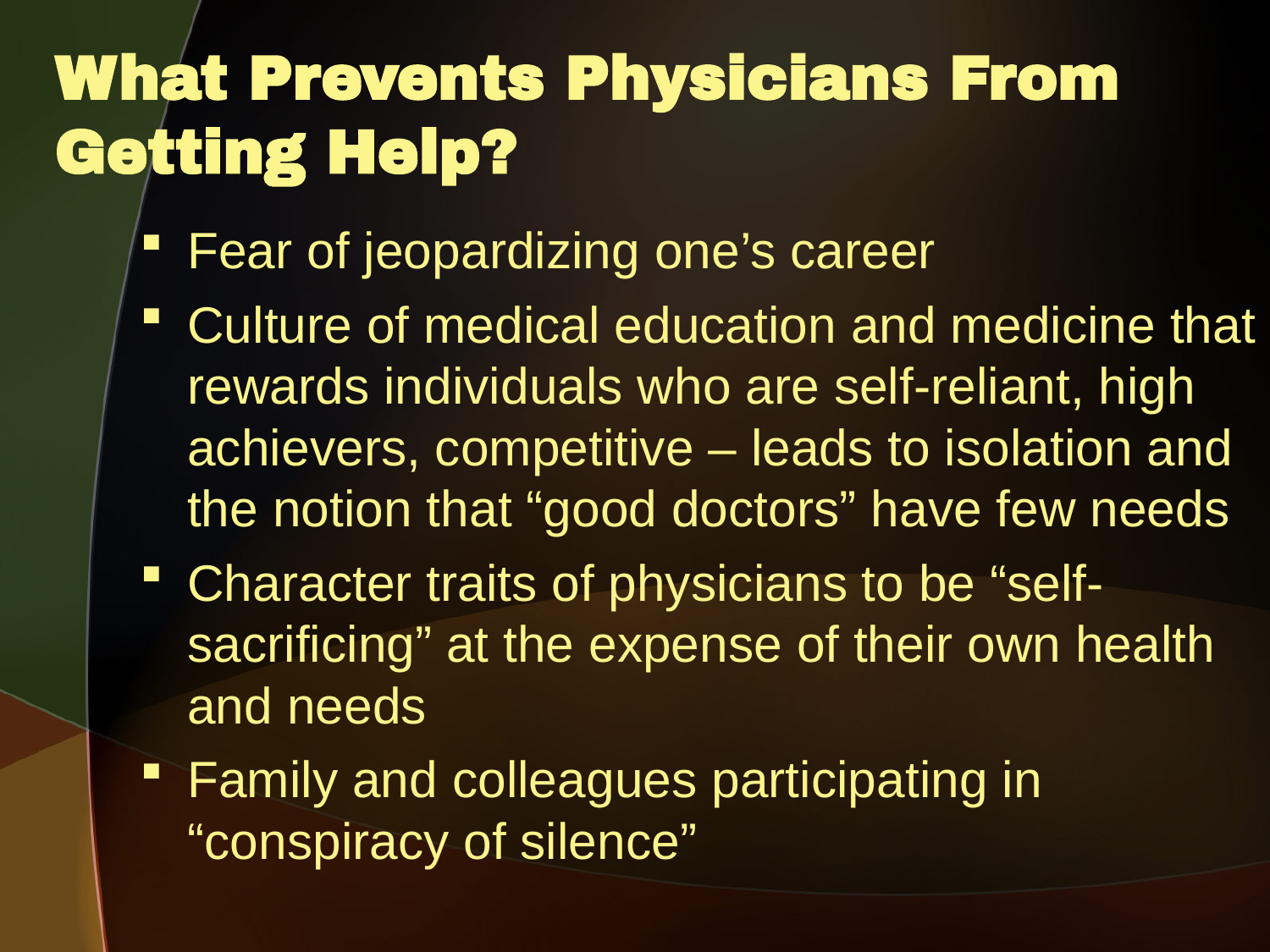

# What Prevents Physicians From Getting Help?
Fear of jeopardizing one’s career
Culture of medical education and medicine that rewards individuals who are self-reliant, high achievers, competitive – leads to isolation and the notion that “good doctors” have few needs
Character traits of physicians to be “self-sacrificing” at the expense of their own health and needs
Family and colleagues participating in “conspiracy of silence”